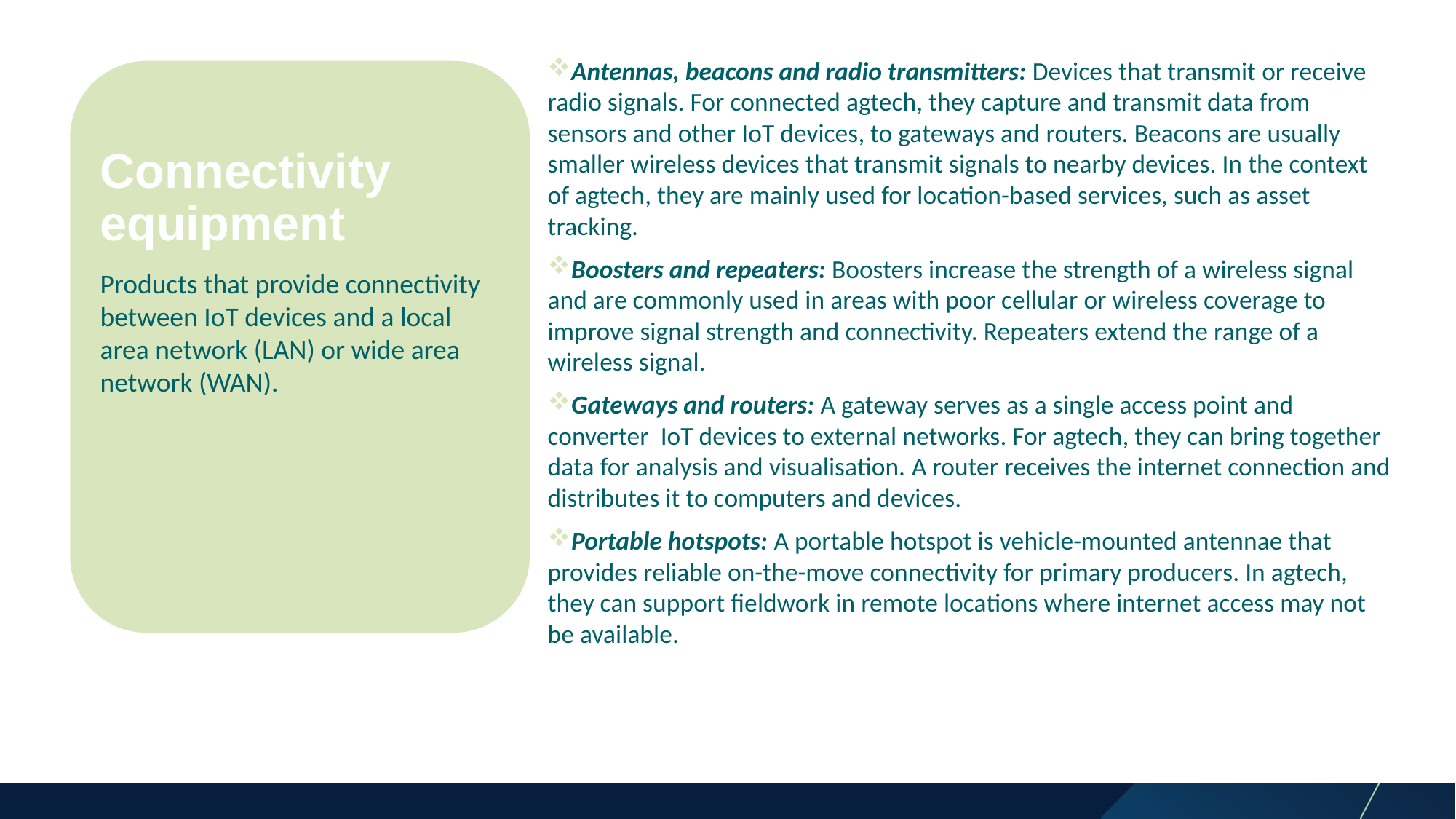

Antennas, beacons and radio transmitters: Devices that transmit or receive radio signals. For connected agtech, they capture and transmit data from sensors and other IoT devices, to gateways and routers. Beacons are usually smaller wireless devices that transmit signals to nearby devices. In the context of agtech, they are mainly used for location-based services, such as asset tracking.
Boosters and repeaters: Boosters increase the strength of a wireless signal and are commonly used in areas with poor cellular or wireless coverage to improve signal strength and connectivity. Repeaters extend the range of a wireless signal.
Gateways and routers: A gateway serves as a single access point and converter  IoT devices to external networks. For agtech, they can bring together data for analysis and visualisation. A router receives the internet connection and distributes it to computers and devices.
Portable hotspots: A portable hotspot is vehicle-mounted antennae that provides reliable on-the-move connectivity for primary producers. In agtech, they can support fieldwork in remote locations where internet access may not be available.

# Connectivity equipment
Products that provide connectivity between IoT devices and a local area network (LAN) or wide area network (WAN).